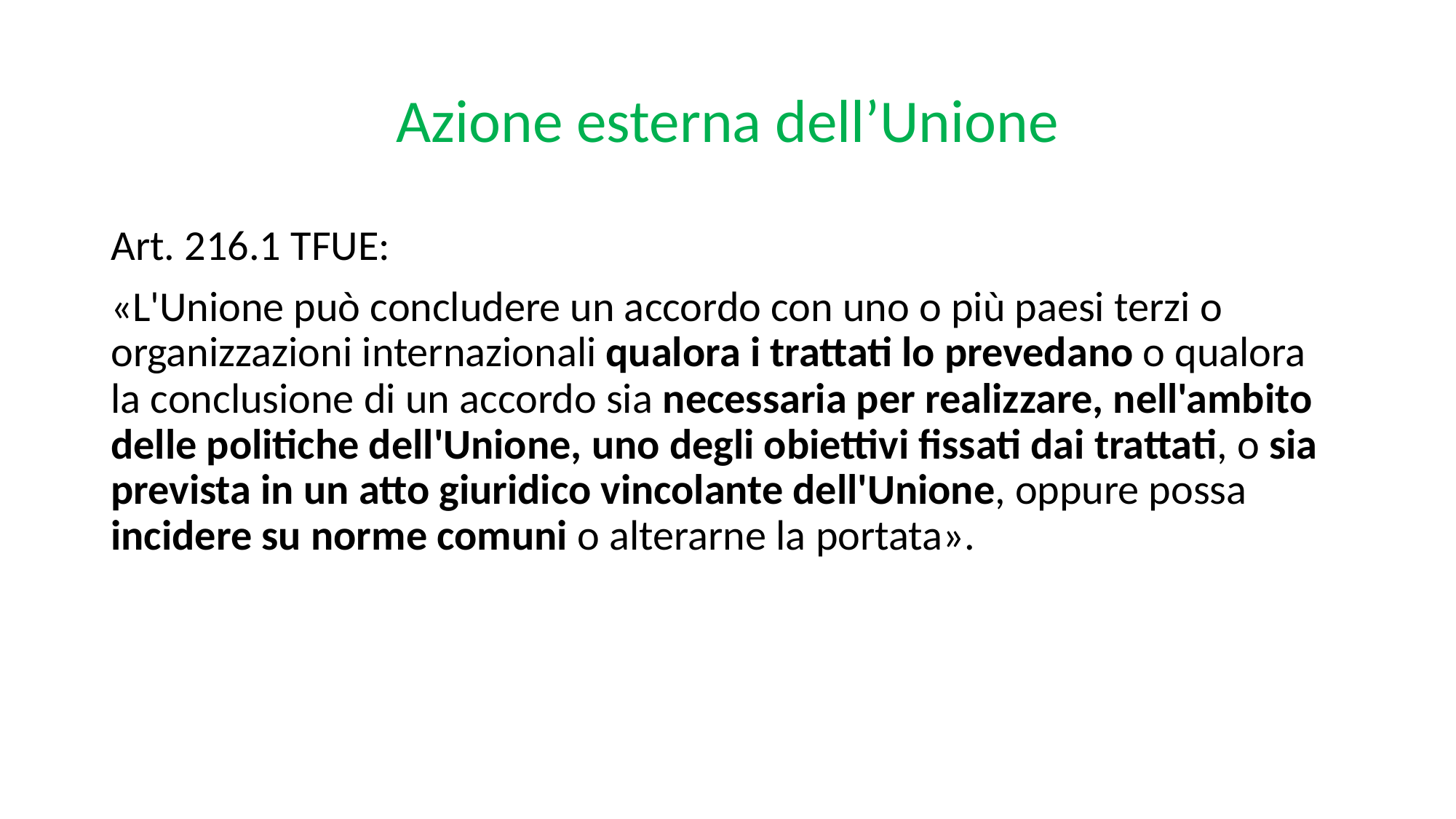

# Azione esterna dell’Unione
Art. 216.1 TFUE:
«L'Unione può concludere un accordo con uno o più paesi terzi o organizzazioni internazionali qualora i trattati lo prevedano o qualora la conclusione di un accordo sia necessaria per realizzare, nell'ambito delle politiche dell'Unione, uno degli obiettivi fissati dai trattati, o sia prevista in un atto giuridico vincolante dell'Unione, oppure possa incidere su norme comuni o alterarne la portata».